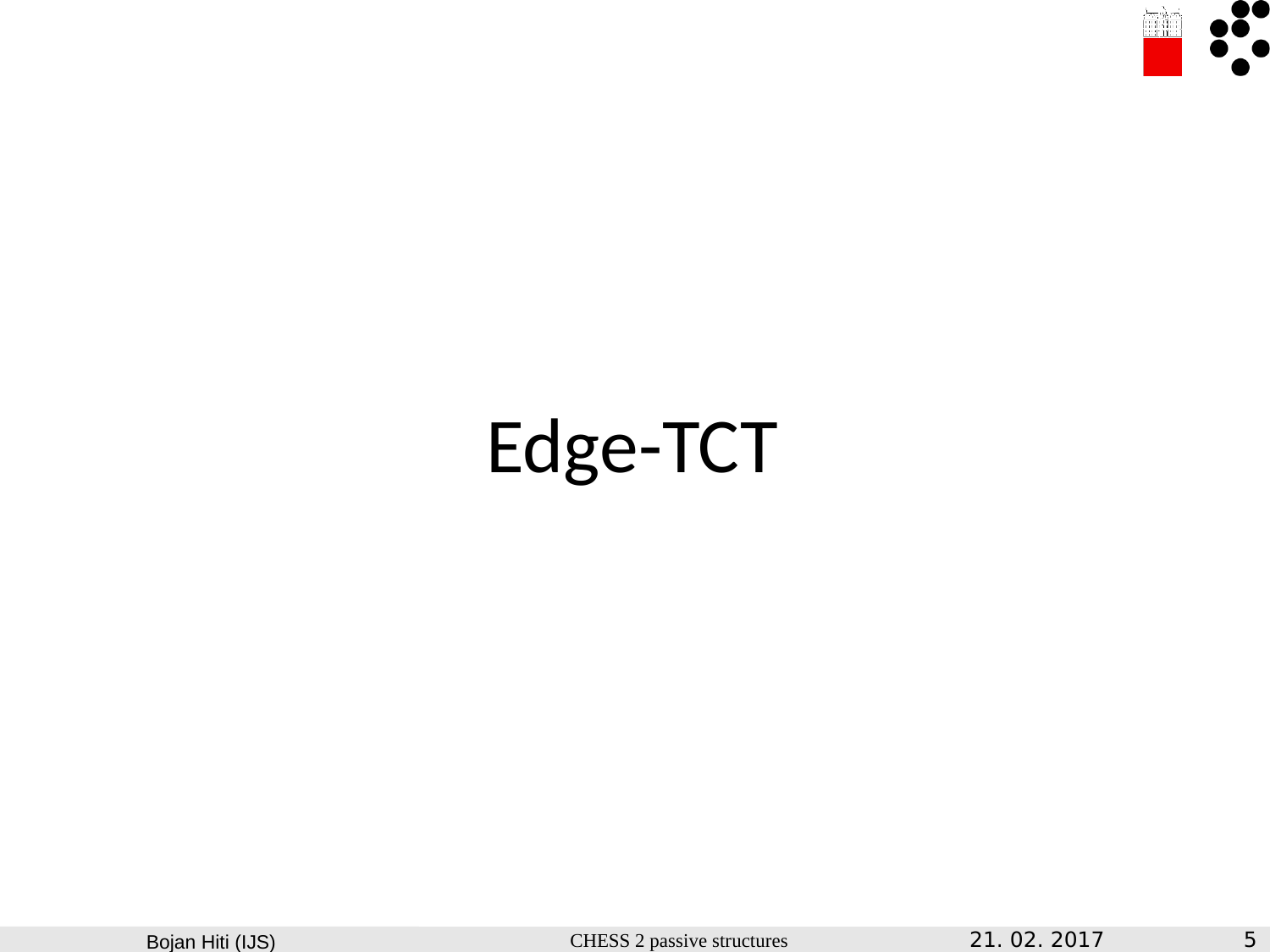

Edge-TCT
CHESS 2 passive structures
21. 02. 2017
5